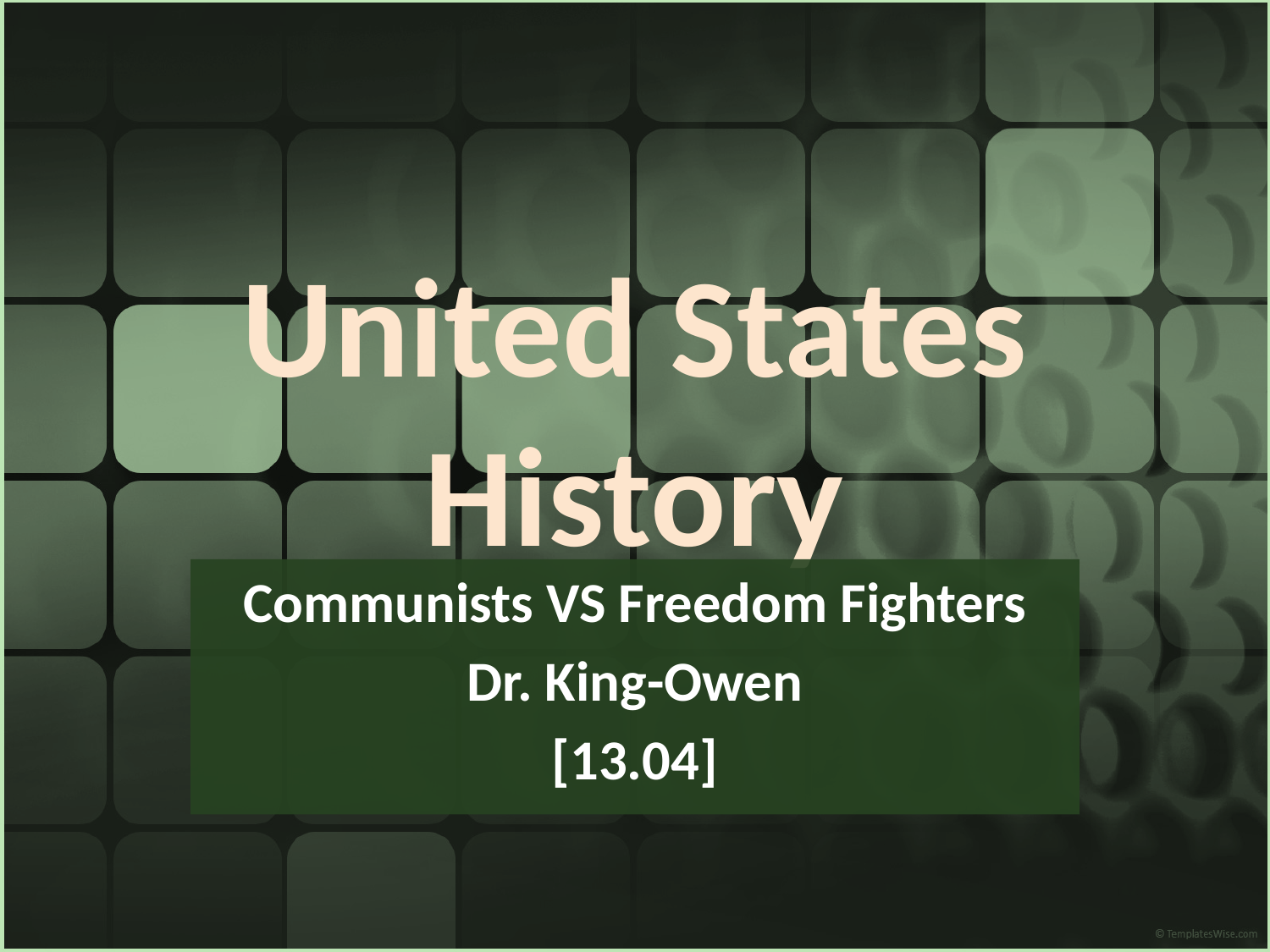

# United States History
Communists VS Freedom Fighters
Dr. King-Owen
[13.04]